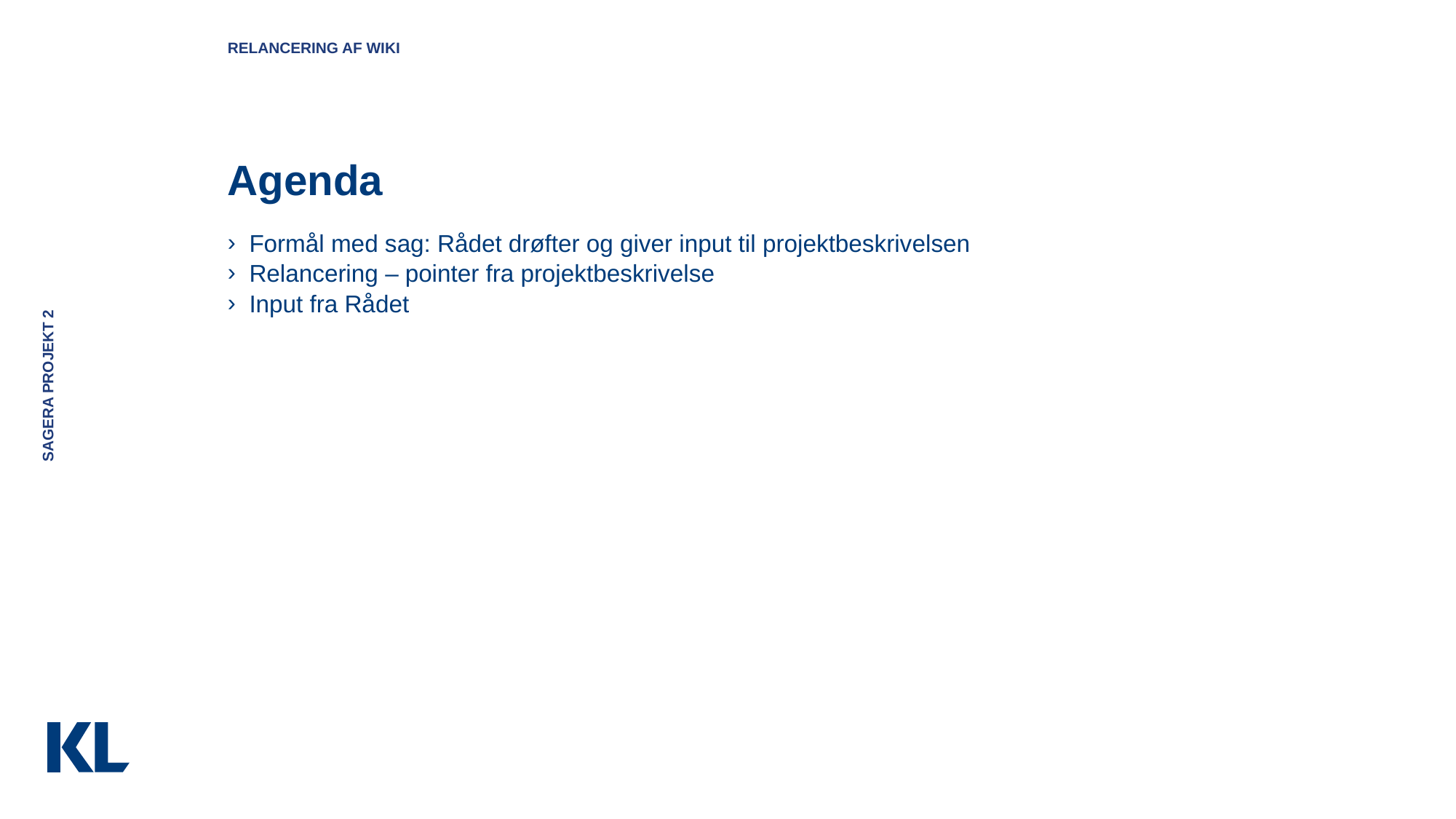

Relancering af wiki
# Agenda
Formål med sag: Rådet drøfter og giver input til projektbeskrivelsen
Relancering – pointer fra projektbeskrivelse
Input fra Rådet
SAGERA projekt 2